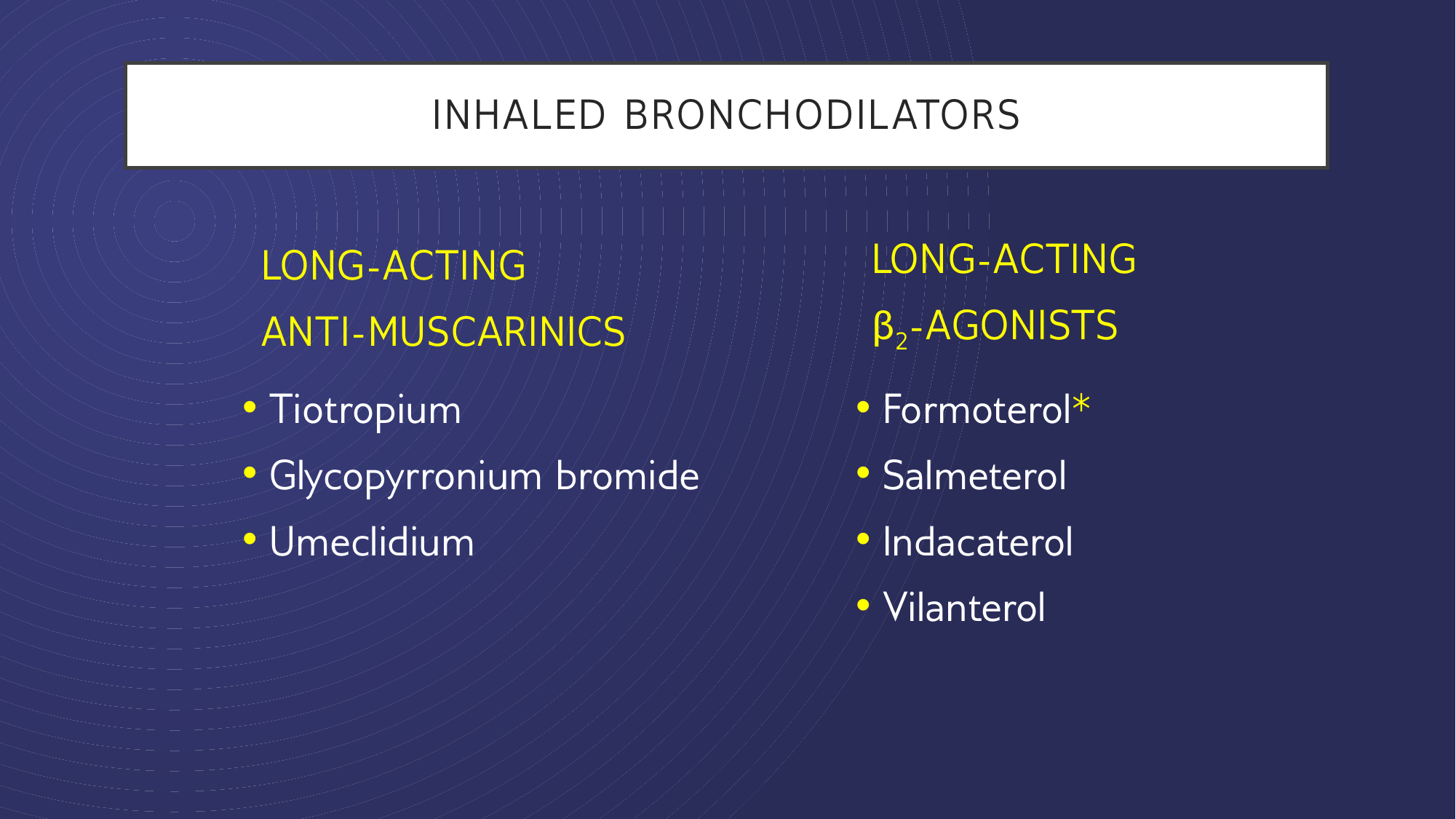

# INHALED BRONCHODILATORS
LONG-ACTING
ANTI-MUSCARINICS
LONG-ACTING
β2-AGONISTS
Tiotropium
Glycopyrronium bromide
Umeclidium

Formoterol*
Salmeterol
Indacaterol
Vilanterol